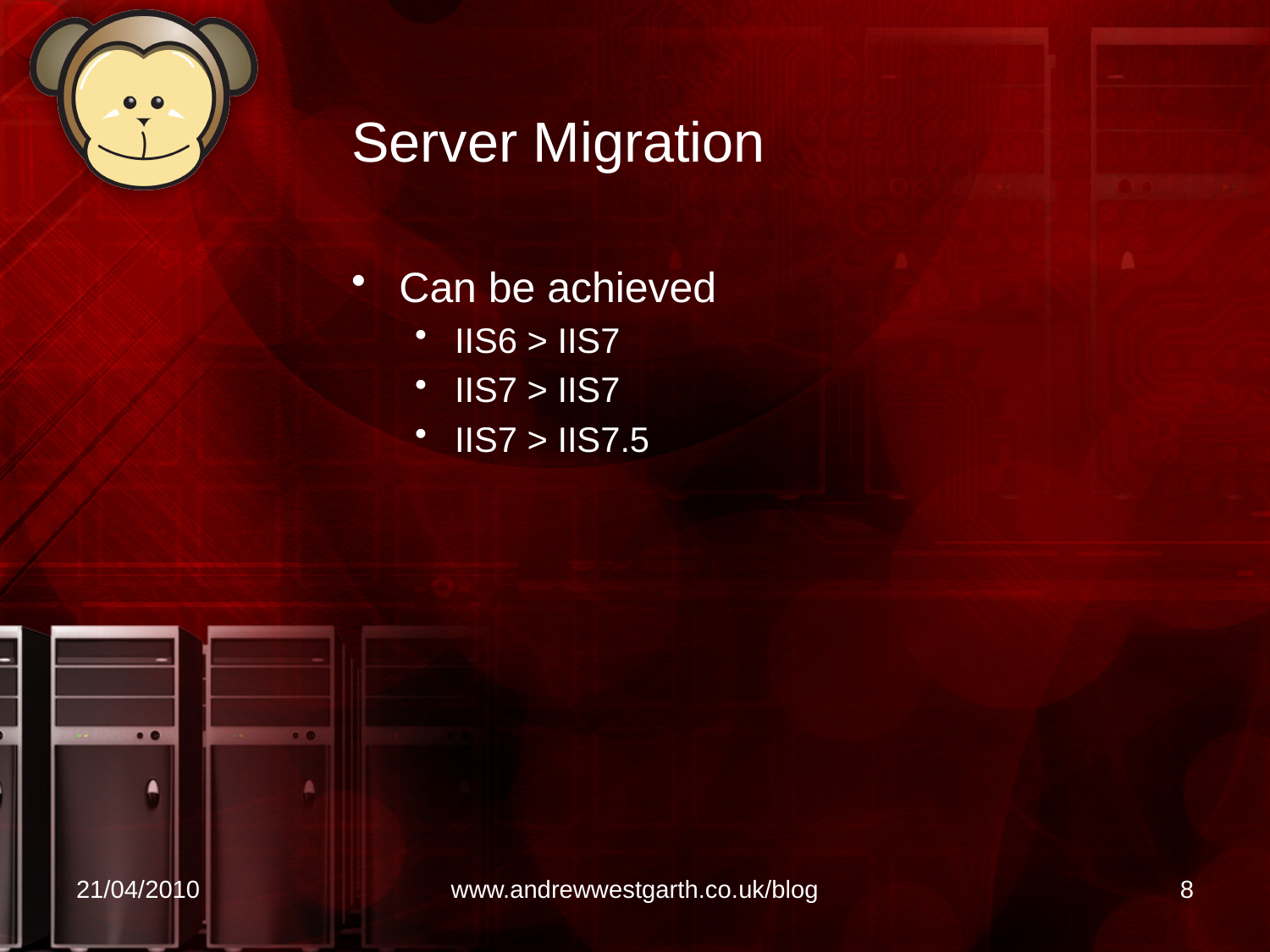

# Server Migration
Can be achieved
IIS6 > IIS7
IIS7 > IIS7
IIS7 > IIS7.5
21/04/2010
www.andrewwestgarth.co.uk/blog
8